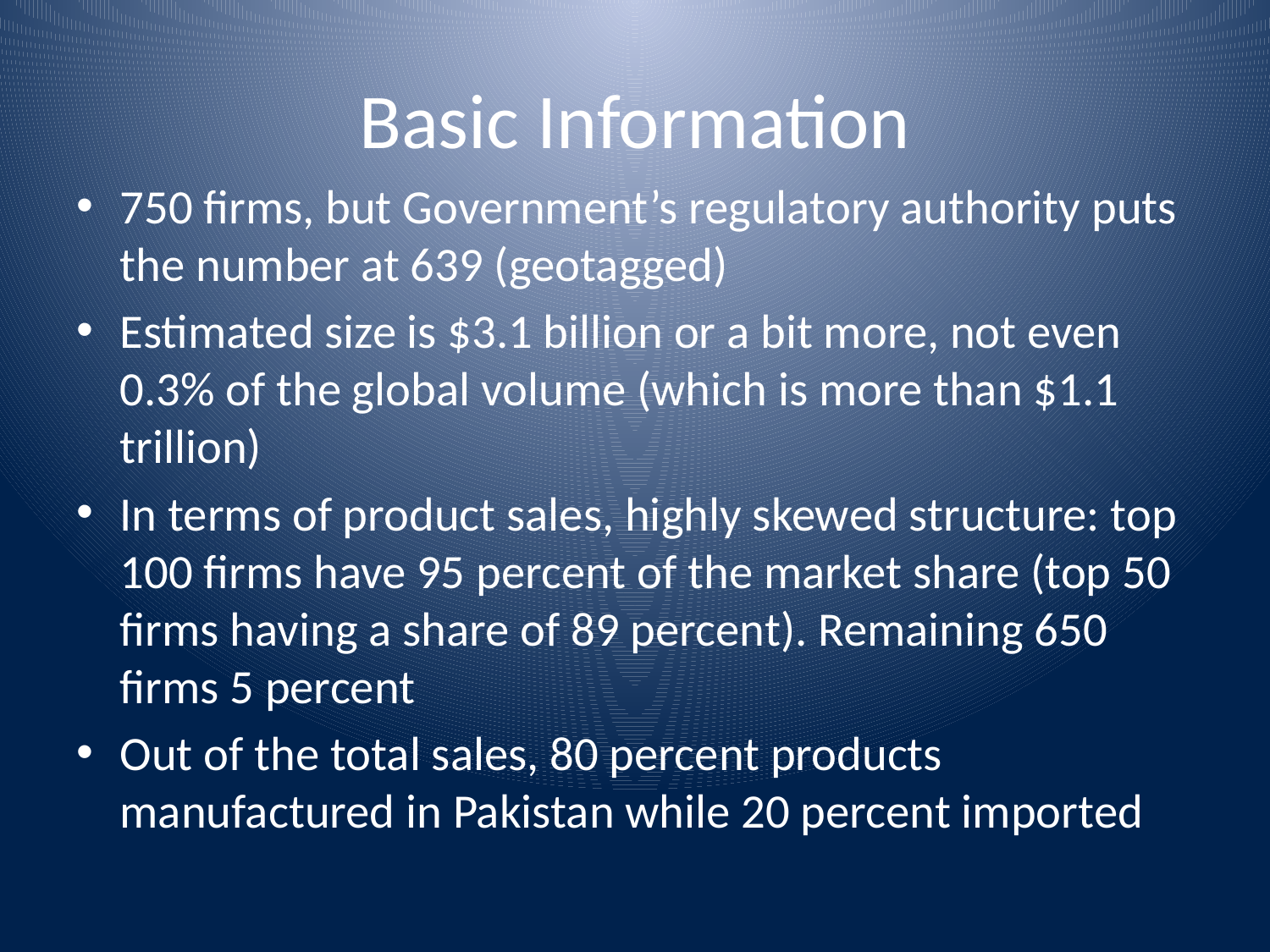

# Basic Information
750 firms, but Government’s regulatory authority puts the number at 639 (geotagged)
Estimated size is $3.1 billion or a bit more, not even 0.3% of the global volume (which is more than $1.1 trillion)
In terms of product sales, highly skewed structure: top 100 firms have 95 percent of the market share (top 50 firms having a share of 89 percent). Remaining 650 firms 5 percent
Out of the total sales, 80 percent products manufactured in Pakistan while 20 percent imported